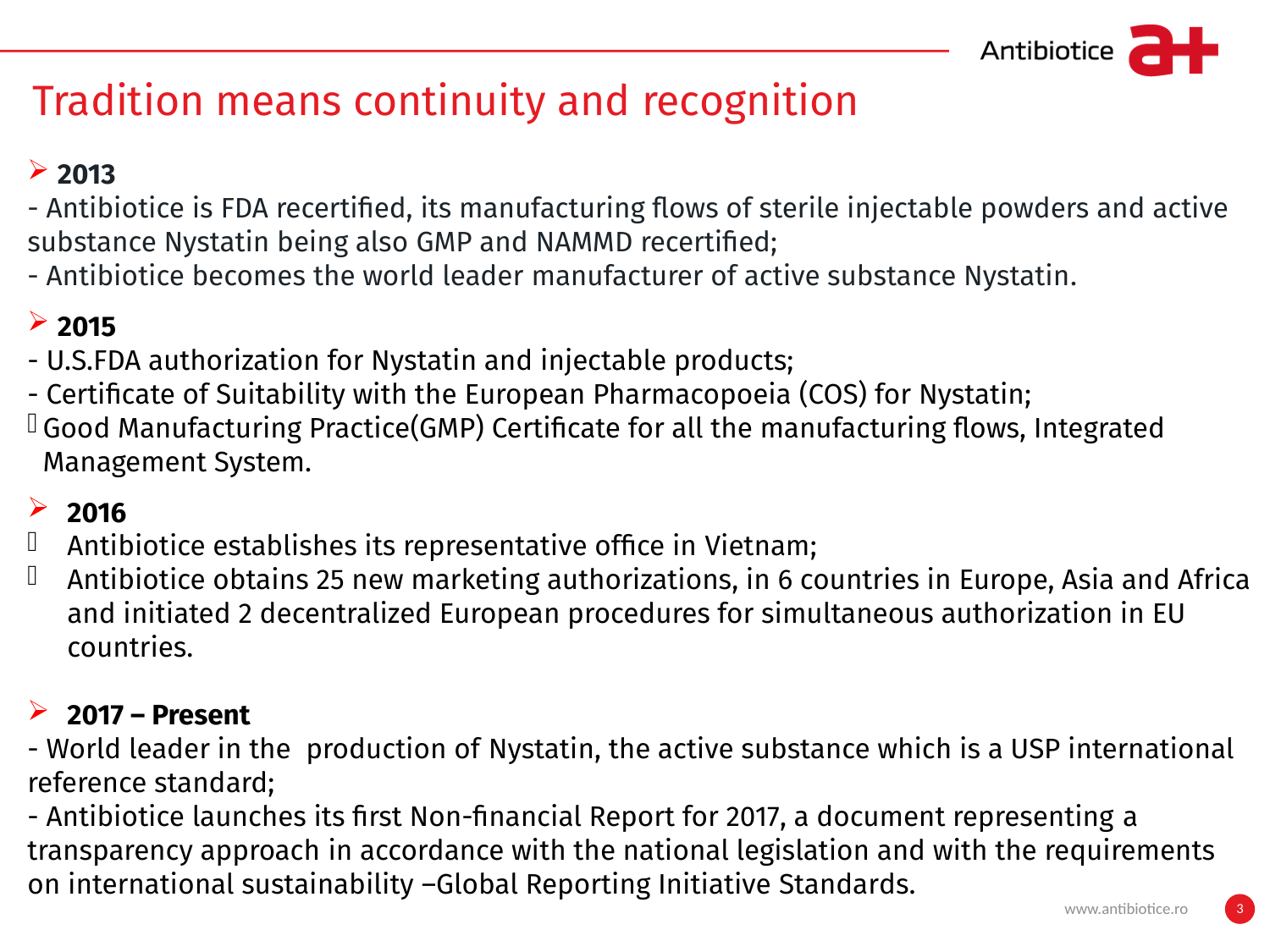

# Tradition means continuity and recognition

2013
- Antibiotice is FDA recertified, its manufacturing flows of sterile injectable powders and active substance Nystatin being also GMP and NAMMD recertified;
- Antibiotice becomes the world leader manufacturer of active substance Nystatin.

2015
- U.S.FDA authorization for Nystatin and injectable products;
- Certificate of Suitability with the European Pharmacopoeia (COS) for Nystatin;
Good Manufacturing Practice(GMP) Certificate for all the manufacturing flows, Integrated Management System.

2016
Antibiotice establishes its representative office in Vietnam;
Antibiotice obtains 25 new marketing authorizations, in 6 countries in Europe, Asia and Africa and initiated 2 decentralized European procedures for simultaneous authorization in EU countries.

2017 – Present
- World leader in the  production of Nystatin, the active substance which is a USP international reference standard;
- Antibiotice launches its first Non-financial Report for 2017, a document representing a transparency approach in accordance with the national legislation and with the requirements  on international sustainability –Global Reporting Initiative Standards.

www.antibiotice.ro
3